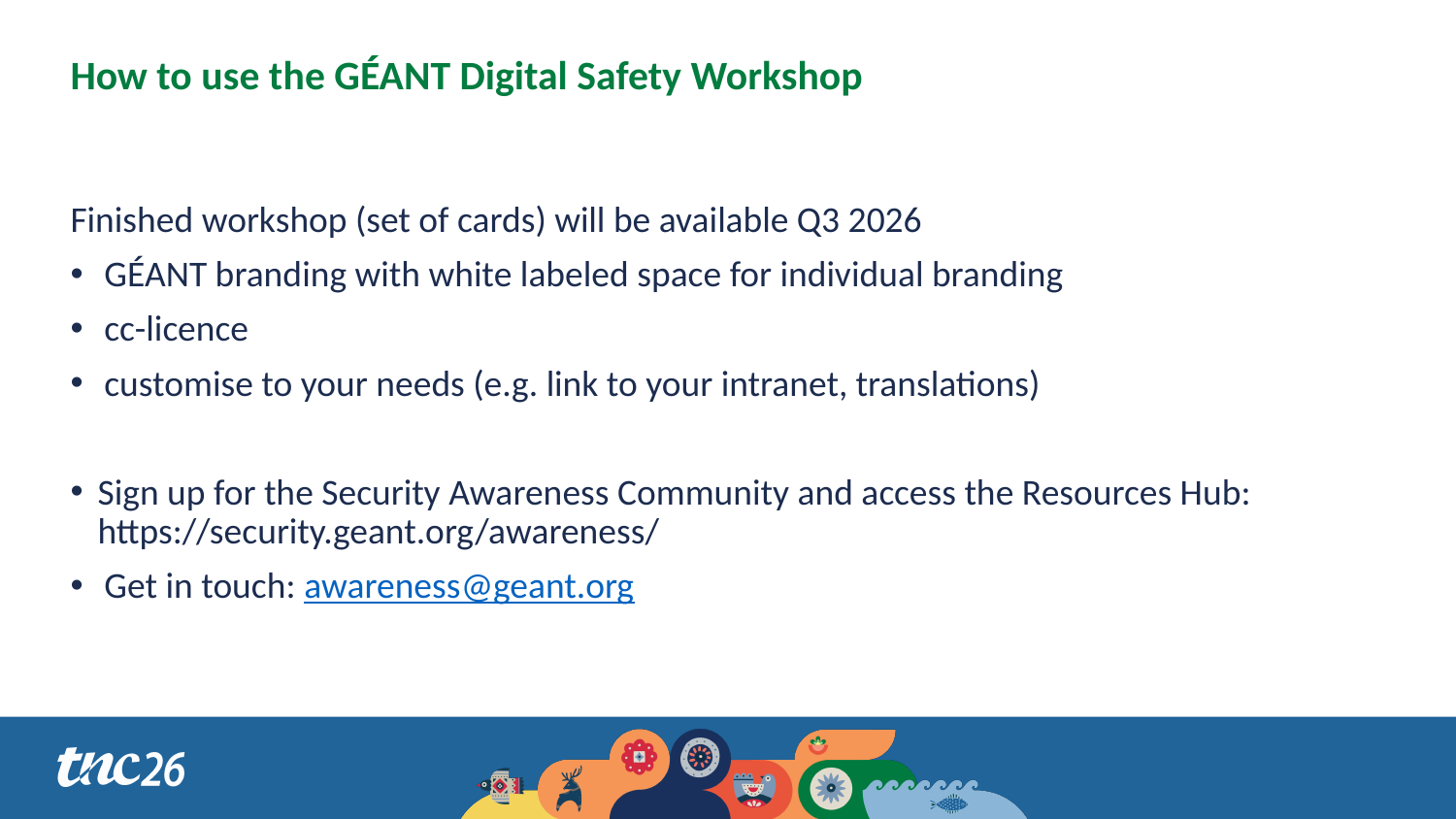

# How to use the GÉANT Digital Safety Workshop

Finished workshop (set of cards) will be available Q3 2026
GÉANT branding with white labeled space for individual branding
cc-licence
customise to your needs (e.g. link to your intranet, translations)

Sign up for the Security Awareness Community and access the Resources Hub: https://security.geant.org/awareness/
Get in touch: awareness@geant.org

8